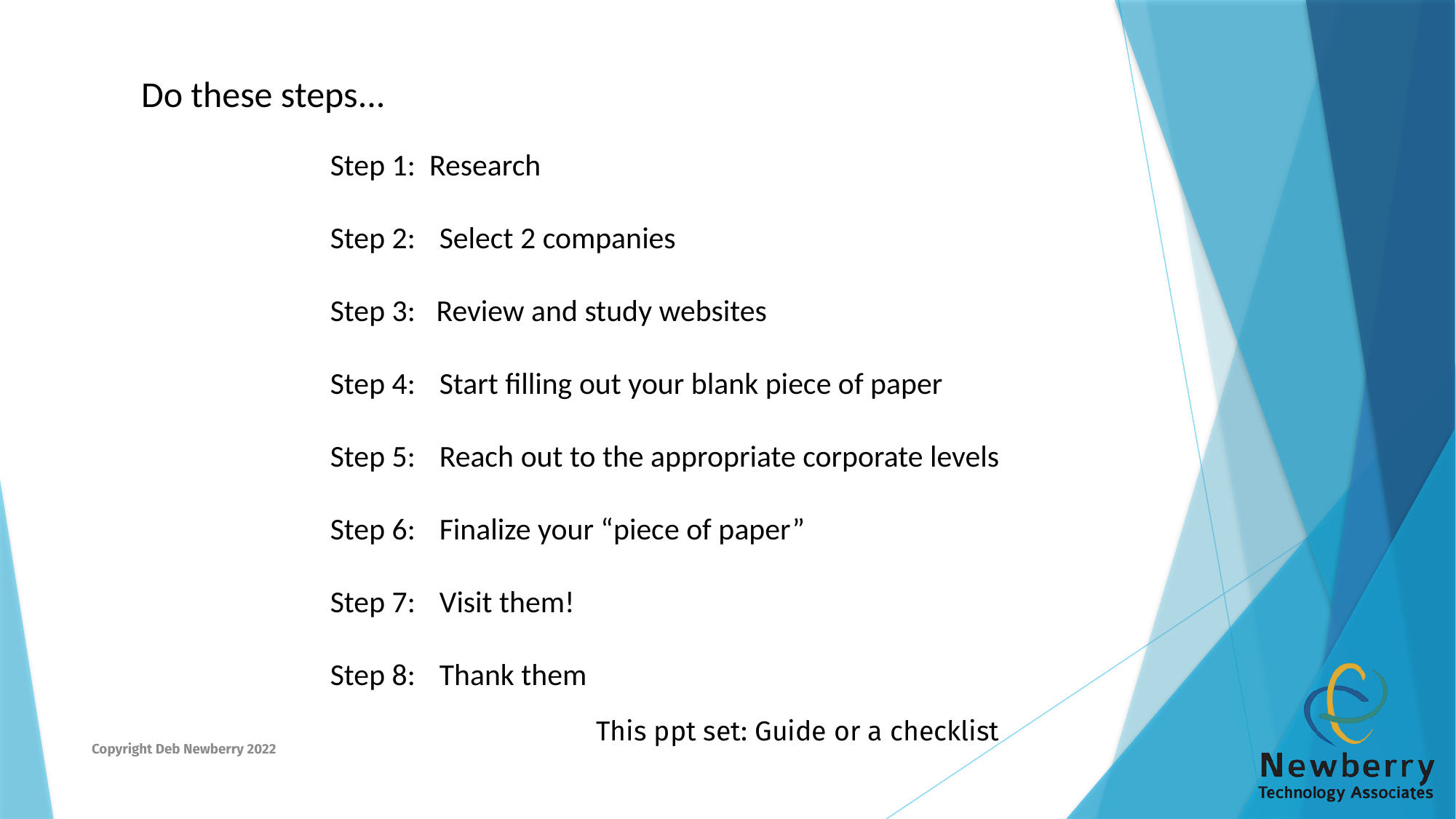

Do these steps...
Step 1:  Research

Step 2:	Select 2 companies

Step 3:   Review and study websites

Step 4: 	Start filling out your blank piece of paper

Step 5: 	Reach out to the appropriate corporate levels

Step 6: 	Finalize your “piece of paper”

Step 7:	Visit them!

Step 8:	Thank them
This ppt set: Guide or a checklist
Copyright Deb Newberry 2022